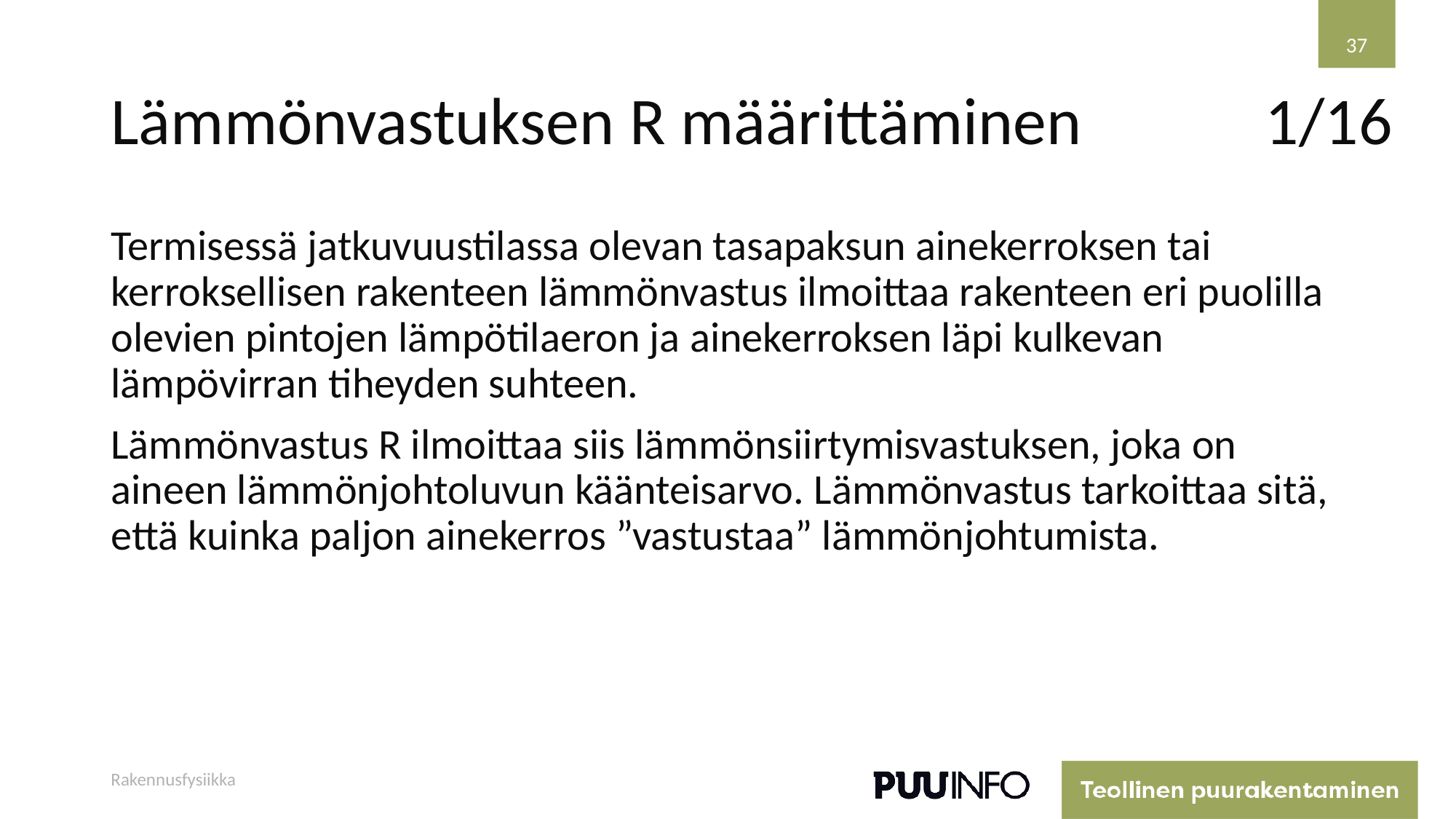

37
# Lämmönvastuksen R määrittäminen
1/16
Termisessä jatkuvuustilassa olevan tasapaksun ainekerroksen tai kerroksellisen rakenteen lämmönvastus ilmoittaa rakenteen eri puolilla olevien pintojen lämpötilaeron ja ainekerroksen läpi kulkevan lämpövirran tiheyden suhteen.
Lämmönvastus R ilmoittaa siis lämmönsiirtymisvastuksen, joka on aineen lämmönjohtoluvun käänteisarvo. Lämmönvastus tarkoittaa sitä, että kuinka paljon ainekerros ”vastustaa” lämmönjohtumista.
Rakennusfysiikka